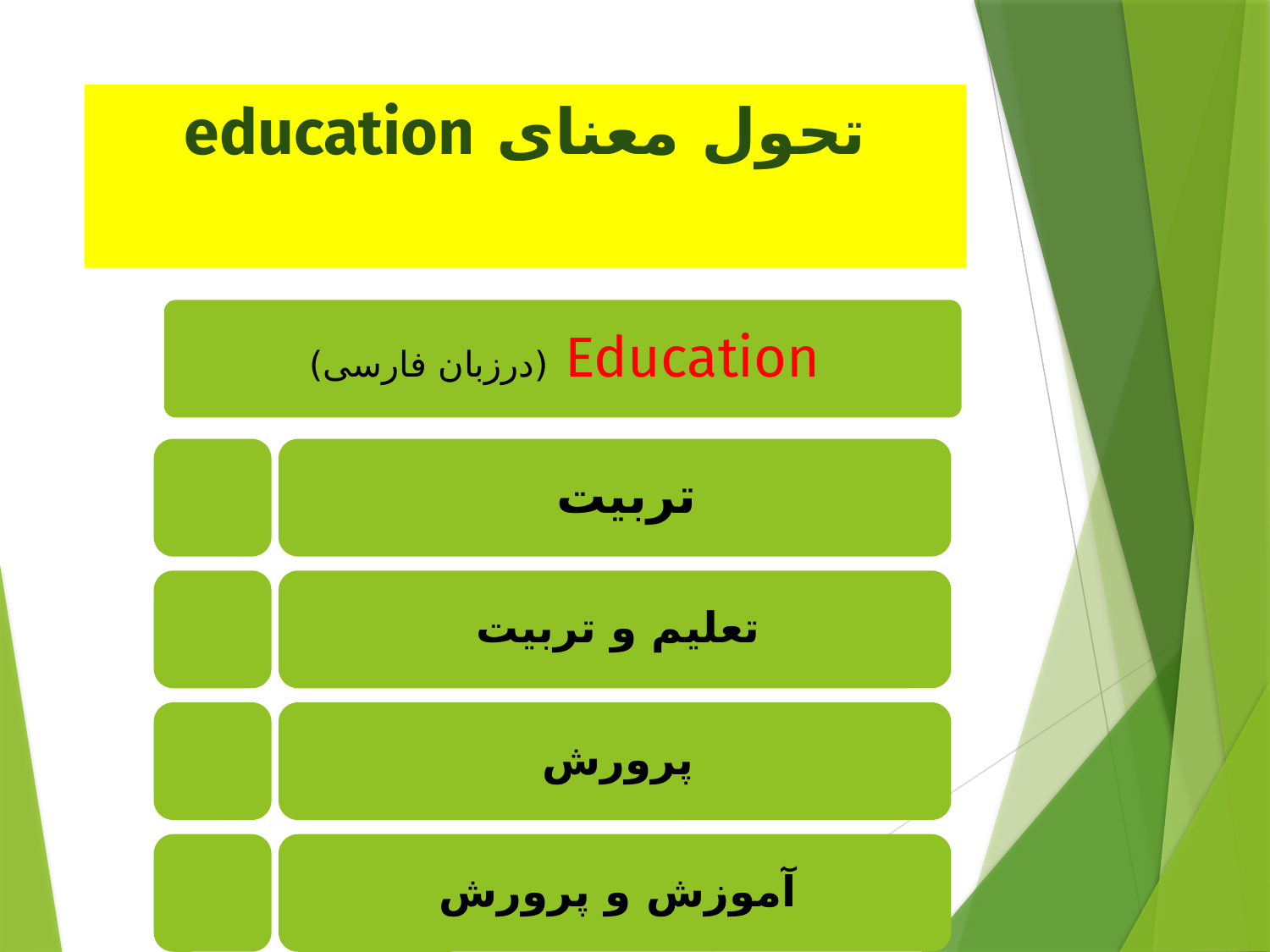

# تحول معنای education
Education (درزبان فارسی)
تربیت
تعلیم و تربیت
پرورش
آموزش و پرورش